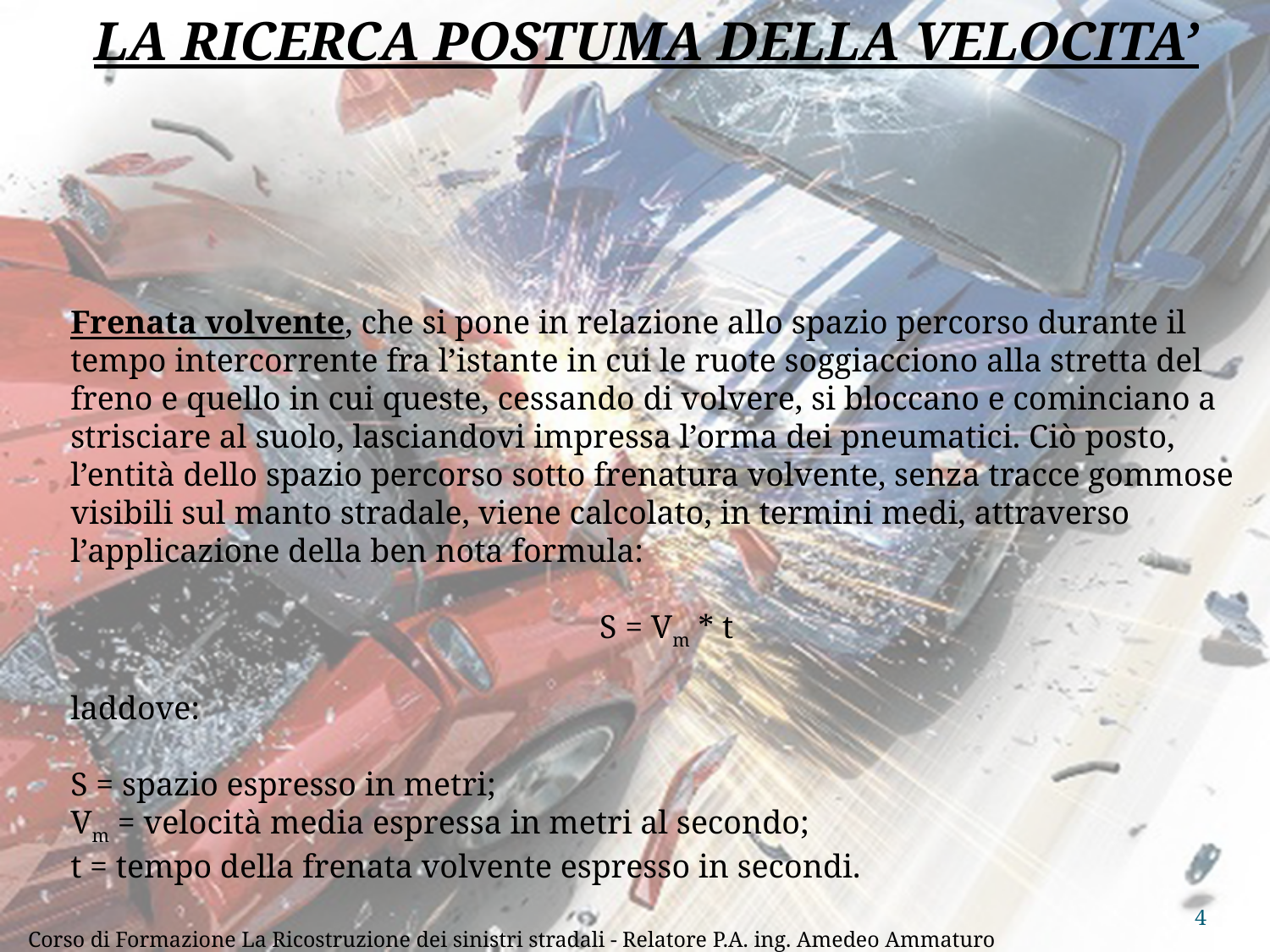

LA RICERCA POSTUMA DELLA VELOCITA’
Frenata volvente, che si pone in relazione allo spazio percorso durante il tempo intercorrente fra l’istante in cui le ruote soggiacciono alla stretta del freno e quello in cui queste, cessando di volvere, si bloccano e cominciano a strisciare al suolo, lasciandovi impressa l’orma dei pneumatici. Ciò posto, l’entità dello spazio percorso sotto frenatura volvente, senza tracce gommose visibili sul manto stradale, viene calcolato, in termini medi, attraverso l’applicazione della ben nota formula:

S = Vm * t

laddove:

S = spazio espresso in metri;
Vm = velocità media espressa in metri al secondo;
t = tempo della frenata volvente espresso in secondi.
4
Corso di Formazione La Ricostruzione dei sinistri stradali - Relatore P.A. ing. Amedeo Ammaturo